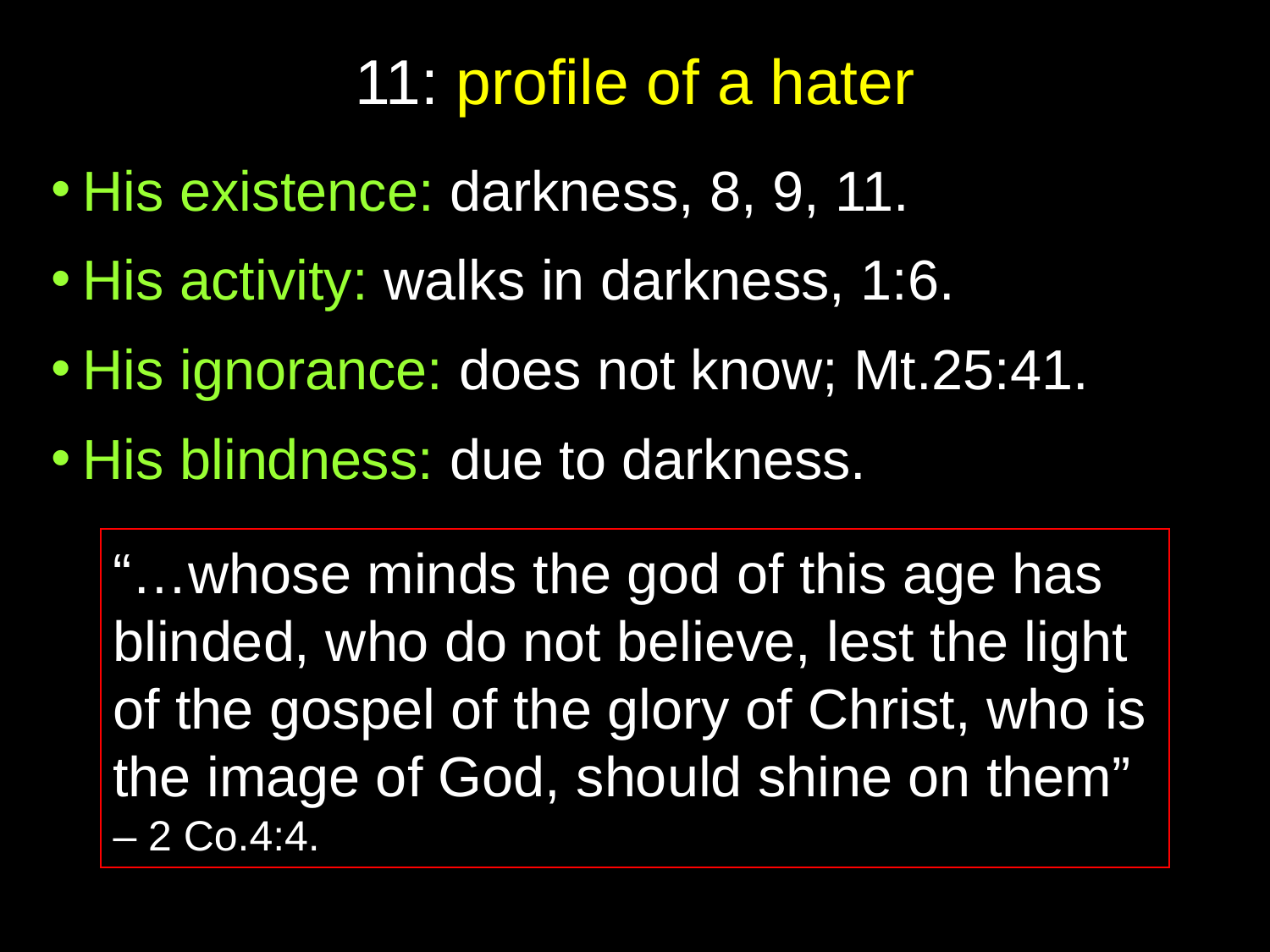

# 11: profile of a hater
His existence: darkness, 8, 9, 11.
His activity: walks in darkness, 1:6.
His ignorance: does not know; Mt.25:41.
His blindness: due to darkness.
“…whose minds the god of this age has blinded, who do not believe, lest the light
of the gospel of the glory of Christ, who is
the image of God, should shine on them”
– 2 Co.4:4.